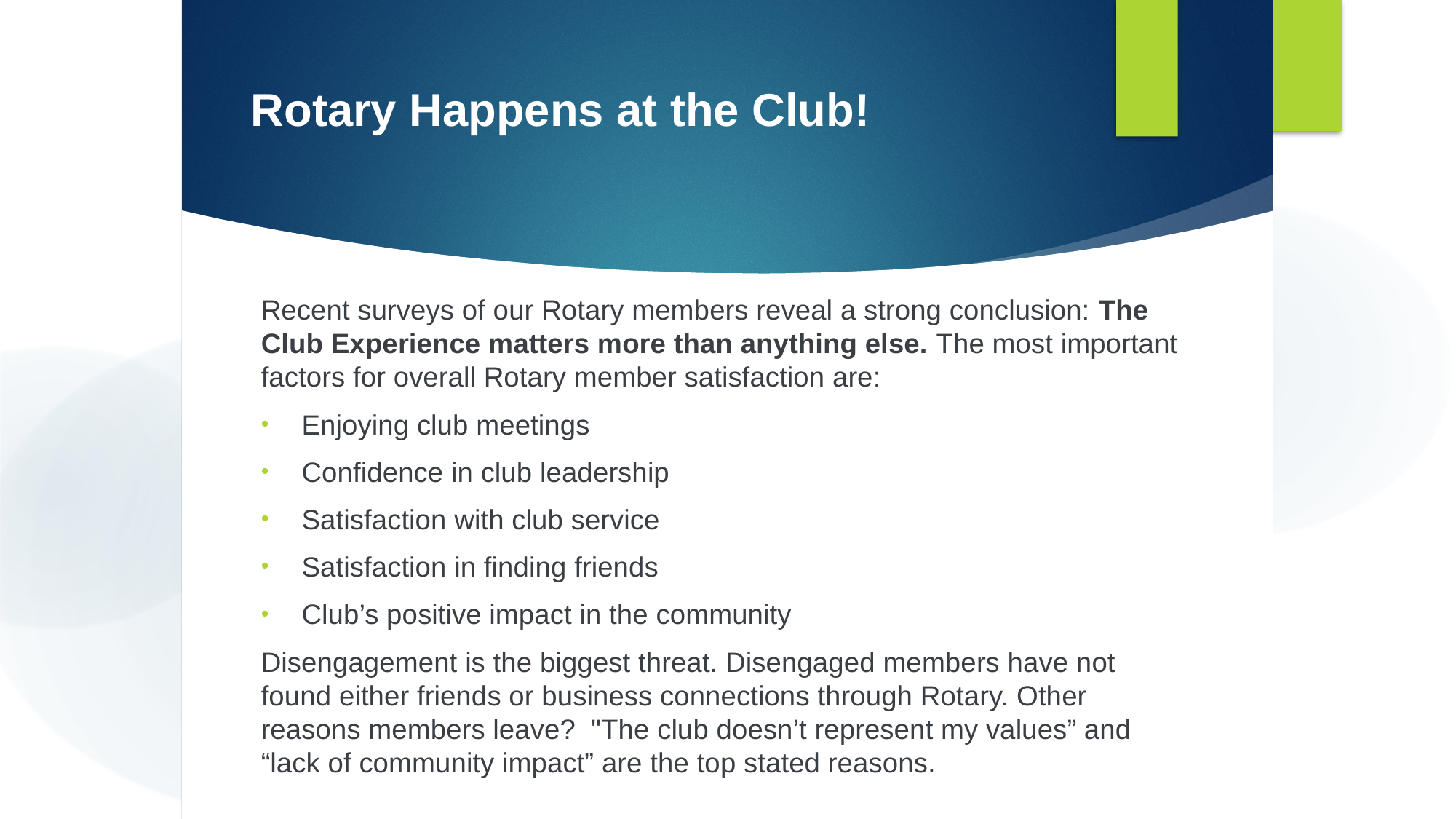

# Rotary Happens at the Club!

Recent surveys of our Rotary members reveal a strong conclusion: The Club Experience matters more than anything else. The most important factors for overall Rotary member satisfaction are:
Enjoying club meetings
Confidence in club leadership
Satisfaction with club service
Satisfaction in finding friends
Club’s positive impact in the community
Disengagement is the biggest threat. Disengaged members have not found either friends or business connections through Rotary. Other reasons members leave?  "The club doesn’t represent my values” and “lack of community impact” are the top stated reasons.